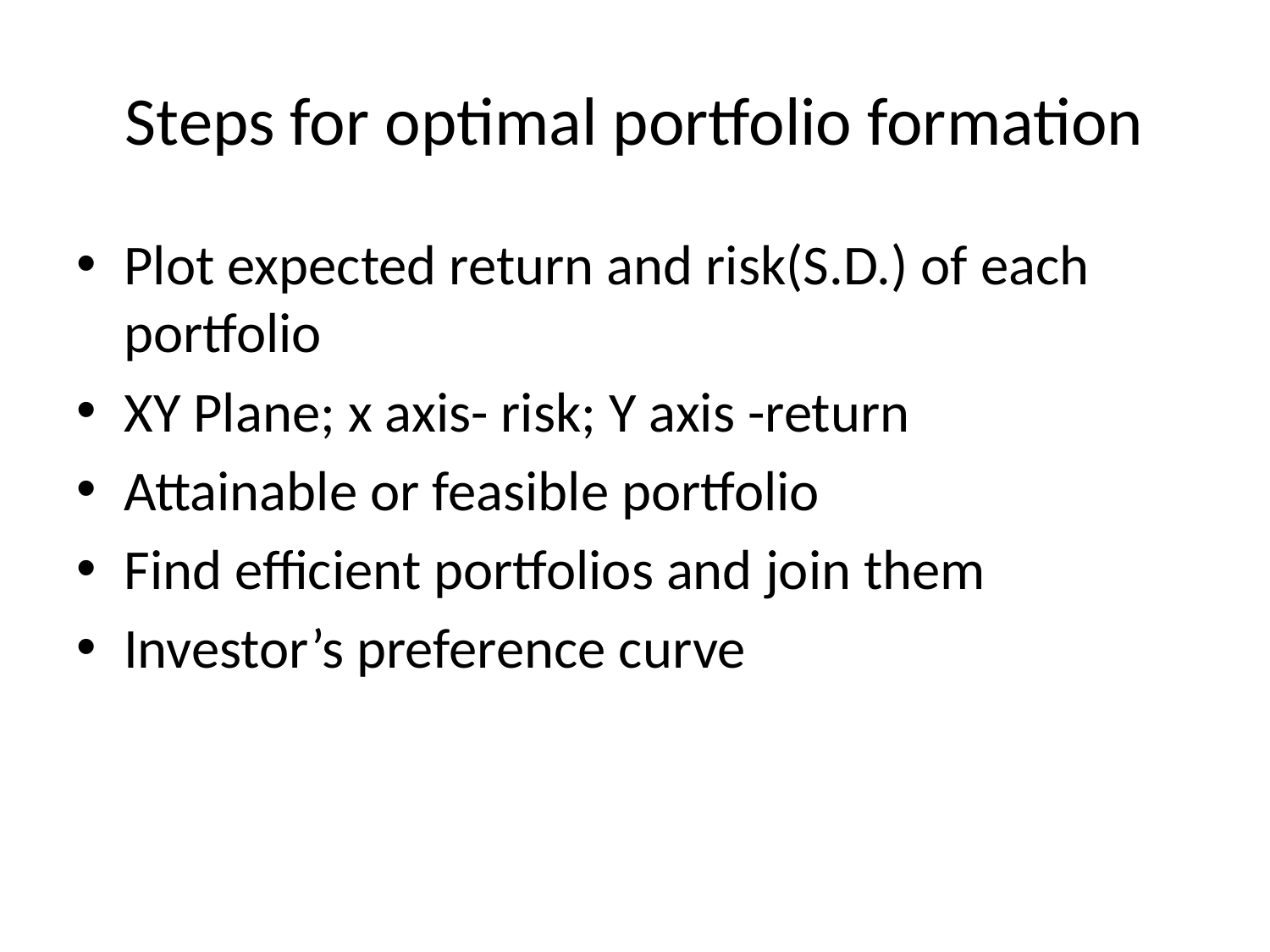

# Steps for optimal portfolio formation
Plot expected return and risk(S.D.) of each portfolio
XY Plane; x axis- risk; Y axis -return
Attainable or feasible portfolio
Find efficient portfolios and join them
Investor’s preference curve